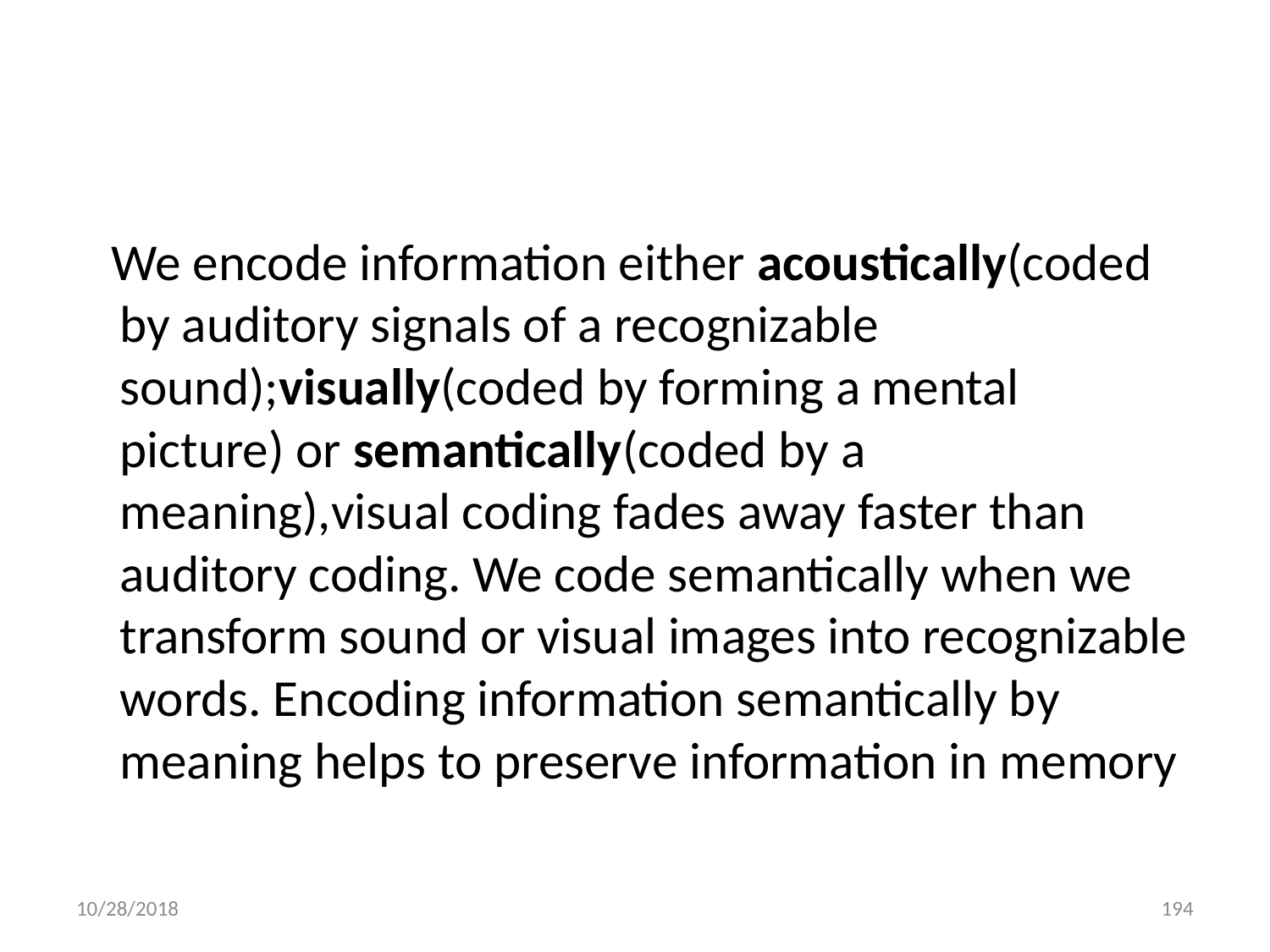

#
   We encode information either acoustically(coded by auditory signals of a recognizable sound);visually(coded by forming a mental picture) or semantically(coded by a meaning),visual coding fades away faster than auditory coding. We code semantically when we transform sound or visual images into recognizable words. Encoding information semantically by meaning helps to preserve information in memory
10/28/2018
194